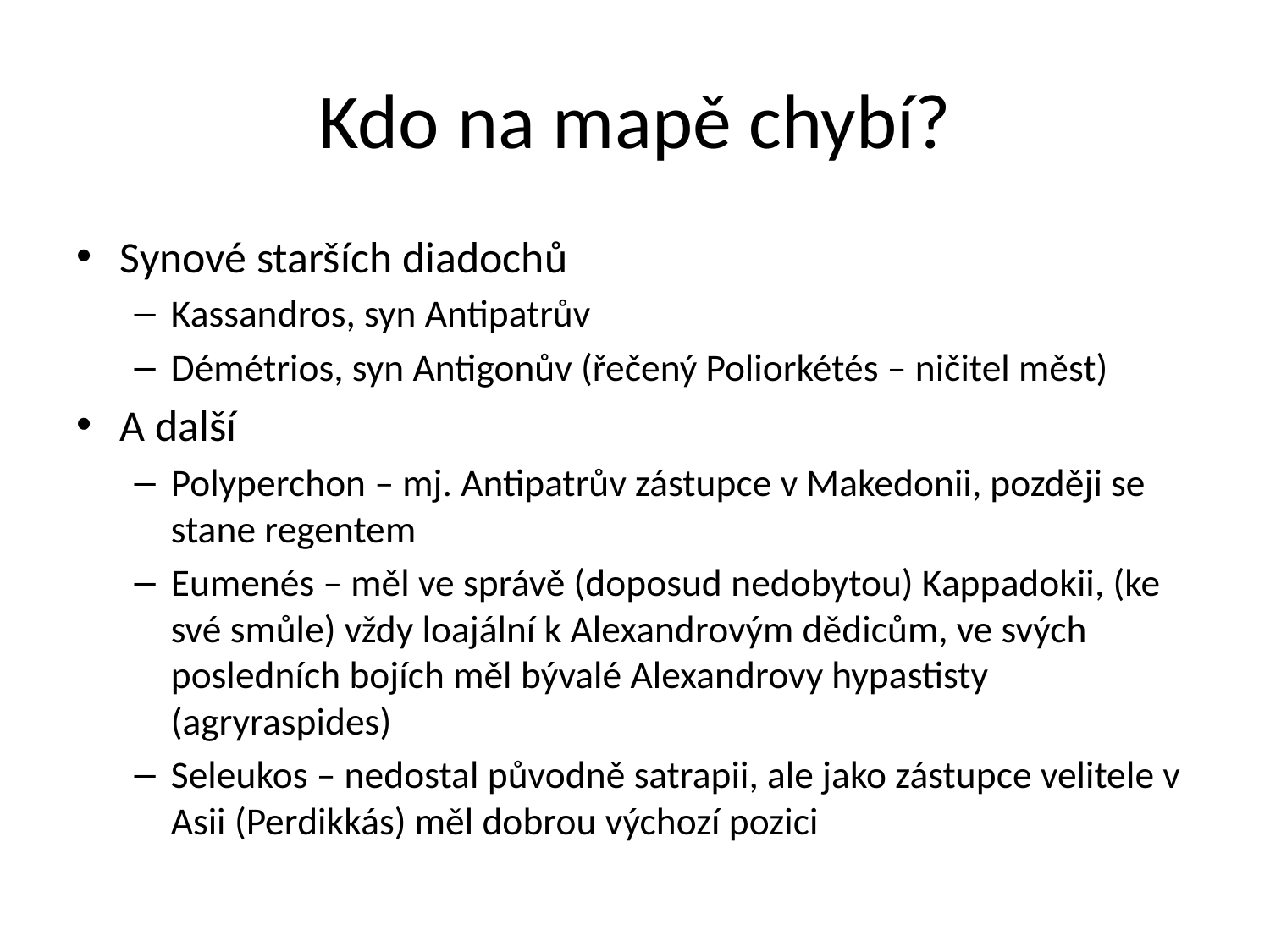

# Kdo na mapě chybí?
Synové starších diadochů
Kassandros, syn Antipatrův
Démétrios, syn Antigonův (řečený Poliorkétés – ničitel měst)
A další
Polyperchon – mj. Antipatrův zástupce v Makedonii, později se stane regentem
Eumenés – měl ve správě (doposud nedobytou) Kappadokii, (ke své smůle) vždy loajální k Alexandrovým dědicům, ve svých posledních bojích měl bývalé Alexandrovy hypastisty (agryraspides)
Seleukos – nedostal původně satrapii, ale jako zástupce velitele v Asii (Perdikkás) měl dobrou výchozí pozici